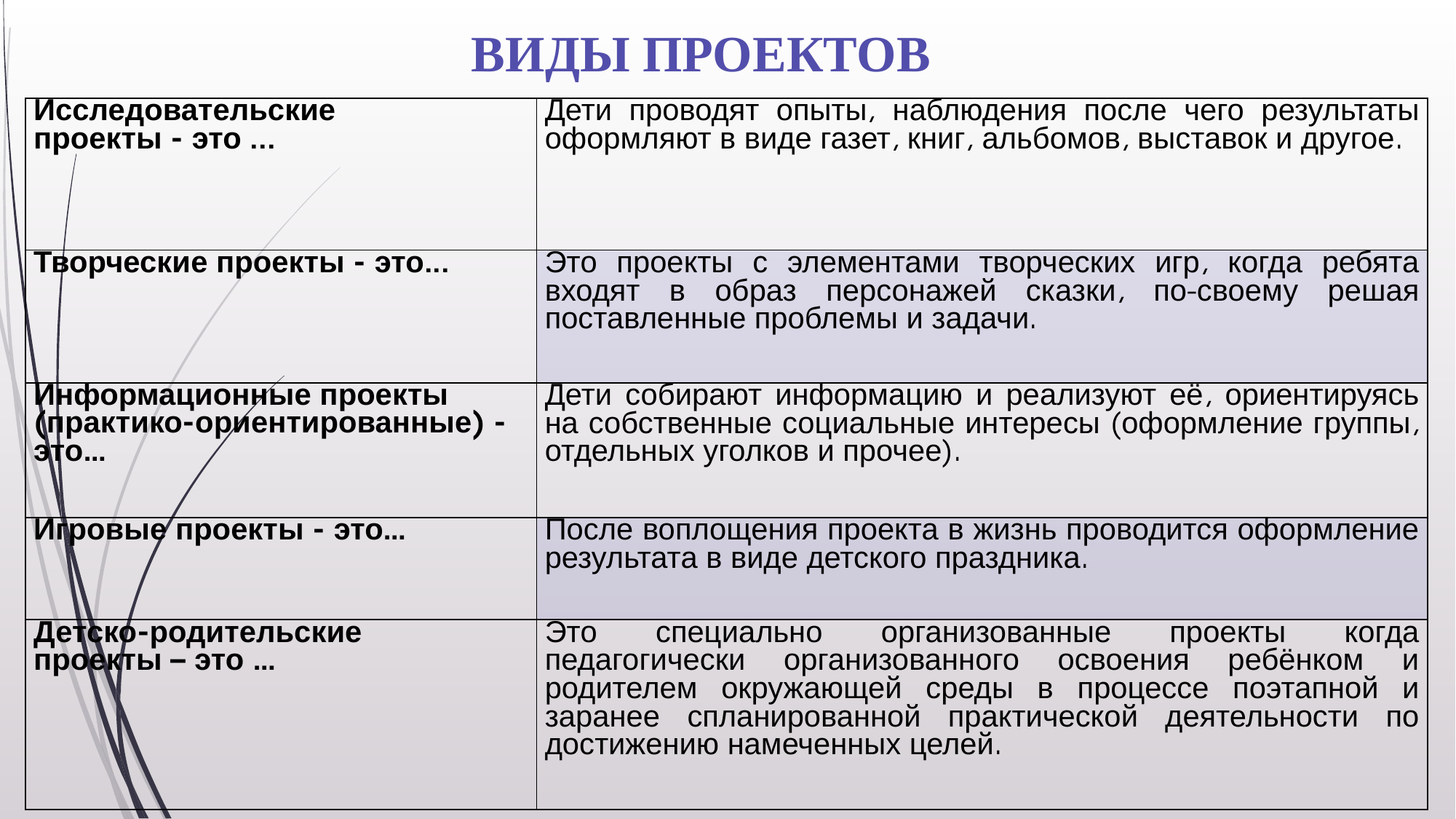

# ВИДЫ ПРОЕКТОВ
| Исследовательские проекты - это ... | Дети проводят опыты, наблюдения после чего результаты оформляют в виде газет, книг, альбомов, выставок и другое. |
| --- | --- |
| Творческие проекты - это... | Это проекты с элементами творческих игр, когда ребята входят в образ персонажей сказки, по-своему решая поставленные проблемы и задачи. |
| Информационные проекты (практико-ориентированные) - это… | Дети собирают информацию и реализуют её, ориентируясь на собственные социальные интересы (оформление группы, отдельных уголков и прочее). |
| Игровые проекты - это… | После воплощения проекта в жизнь проводится оформление результата в виде детского праздника. |
| Детско-родительские проекты – это … | Это специально организованные проекты когда педагогически организованного освоения ребёнком и родителем окружающей среды в процессе поэтапной и заранее спланированной практической деятельности по достижению намеченных целей. |